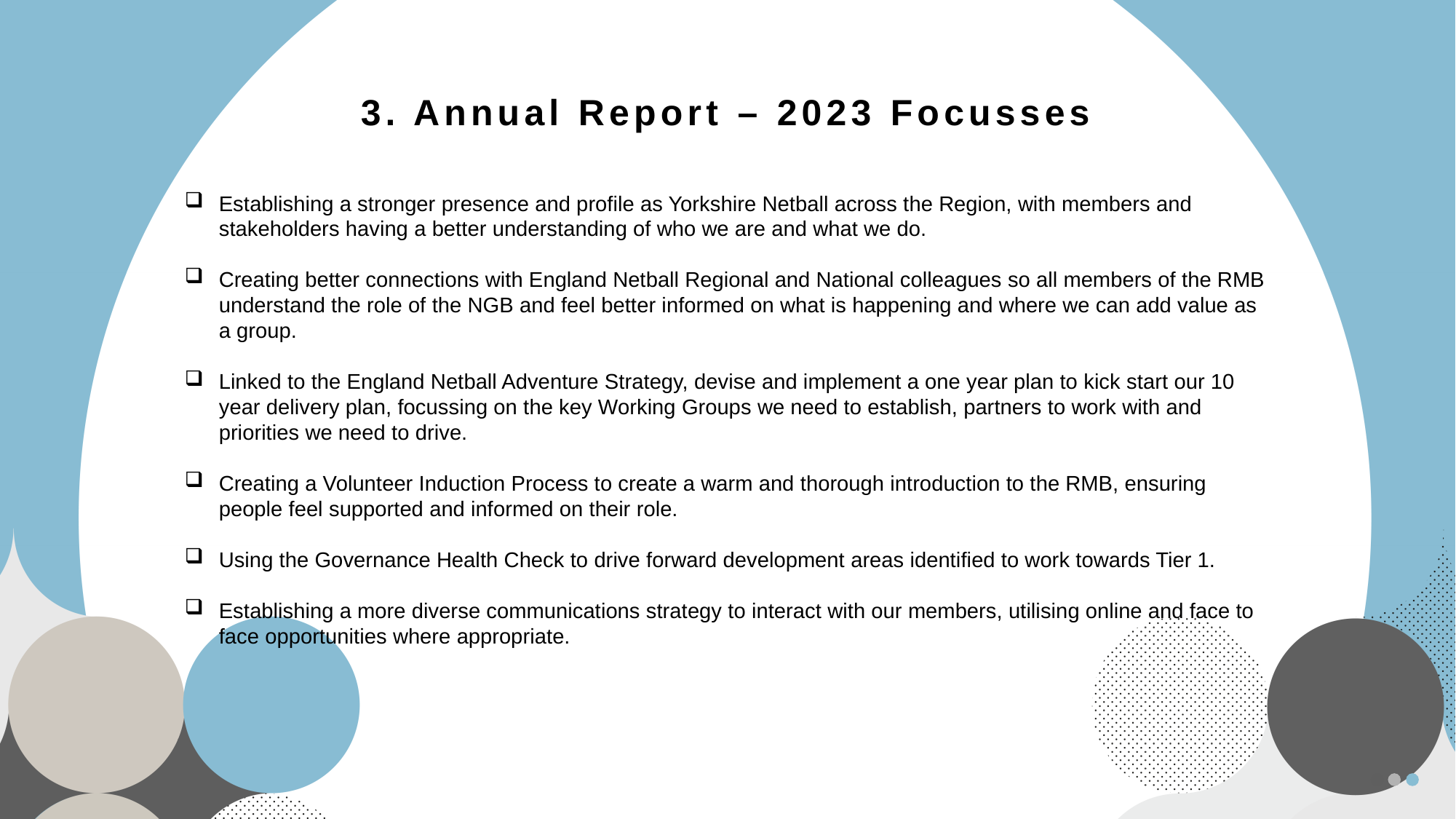

# 3. Annual Report – 2023 Focusses
Establishing a stronger presence and profile as Yorkshire Netball across the Region, with members and stakeholders having a better understanding of who we are and what we do.

Creating better connections with England Netball Regional and National colleagues so all members of the RMB understand the role of the NGB and feel better informed on what is happening and where we can add value as a group.

Linked to the England Netball Adventure Strategy, devise and implement a one year plan to kick start our 10 year delivery plan, focussing on the key Working Groups we need to establish, partners to work with and priorities we need to drive.

Creating a Volunteer Induction Process to create a warm and thorough introduction to the RMB, ensuring people feel supported and informed on their role.

Using the Governance Health Check to drive forward development areas identified to work towards Tier 1.

Establishing a more diverse communications strategy to interact with our members, utilising online and face to face opportunities where appropriate.